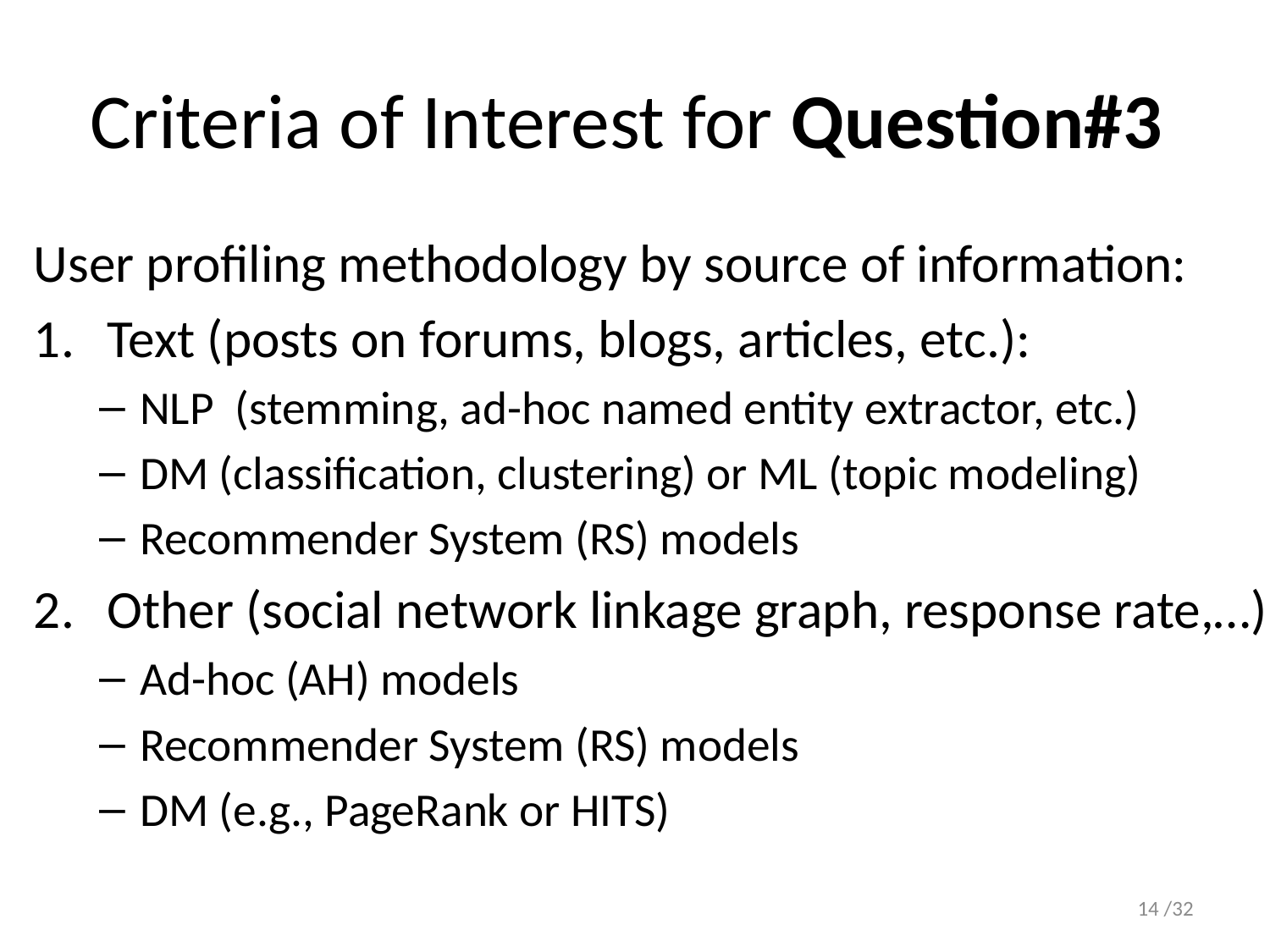

# Criteria of Interest for Question#3
User profiling methodology by source of information:
Text (posts on forums, blogs, articles, etc.):
NLP  (stemming, ad-hoc named entity extractor, etc.)
DM (classification, clustering) or ML (topic modeling)
Recommender System (RS) models
Other (social network linkage graph, response rate,…)
Ad-hoc (AH) models
Recommender System (RS) models
DM (e.g., PageRank or HITS)
14 /32